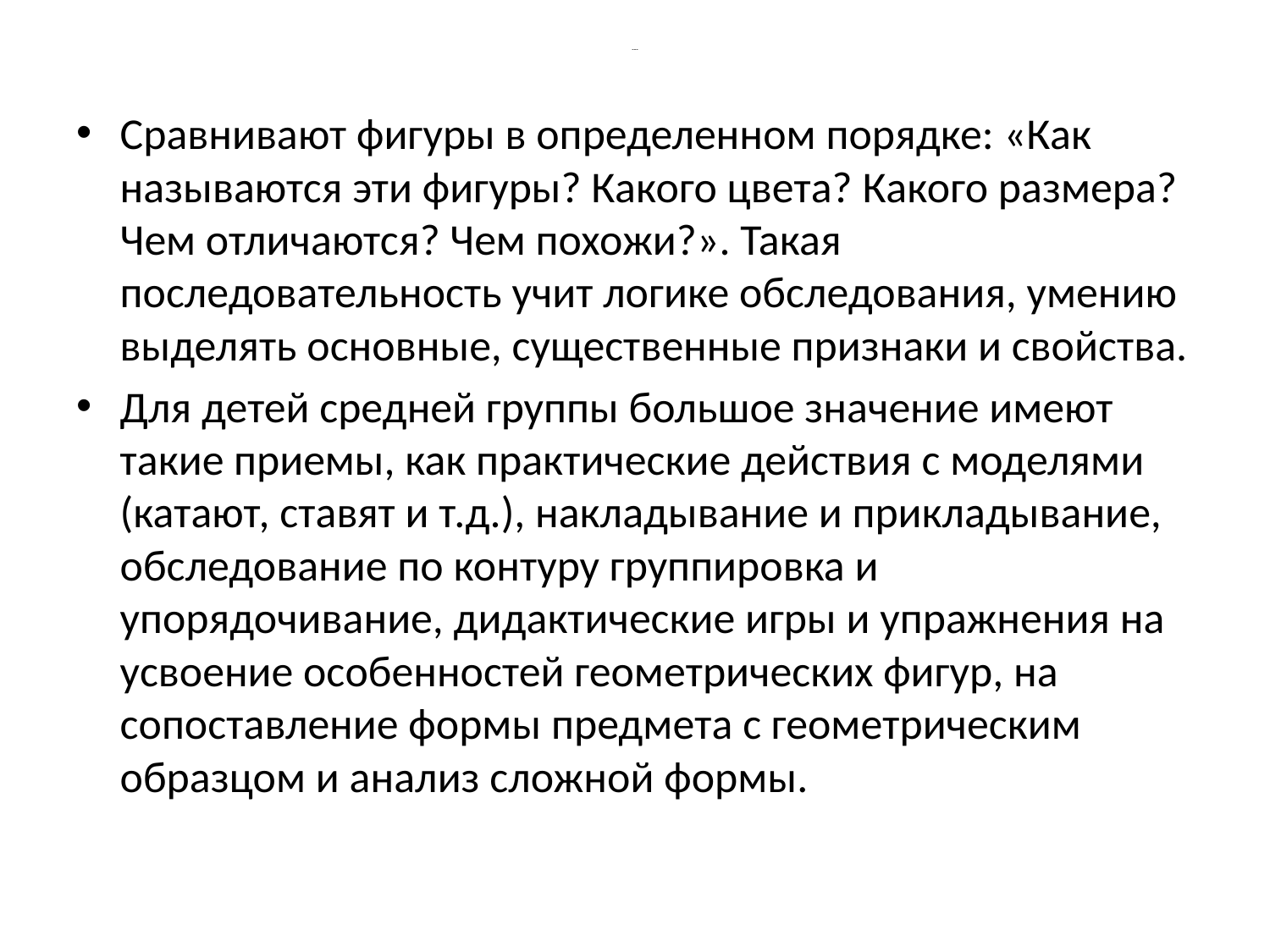

# ---
Сравнивают фигуры в определенном порядке: «Как называются эти фигуры? Какого цвета? Какого размера? Чем отличаются? Чем похожи?». Такая последовательность учит логике обследования, умению выделять основные, существенные признаки и свойства.
Для детей средней группы большое значение имеют такие приемы, как практические действия с моделями (катают, ставят и т.д.), накладывание и прикладывание, обследование по контуру группировка и упорядочивание, дидактические игры и упражнения на усвоение особенностей геометрических фигур, на сопоставление формы предмета с геометрическим образцом и анализ сложной формы.